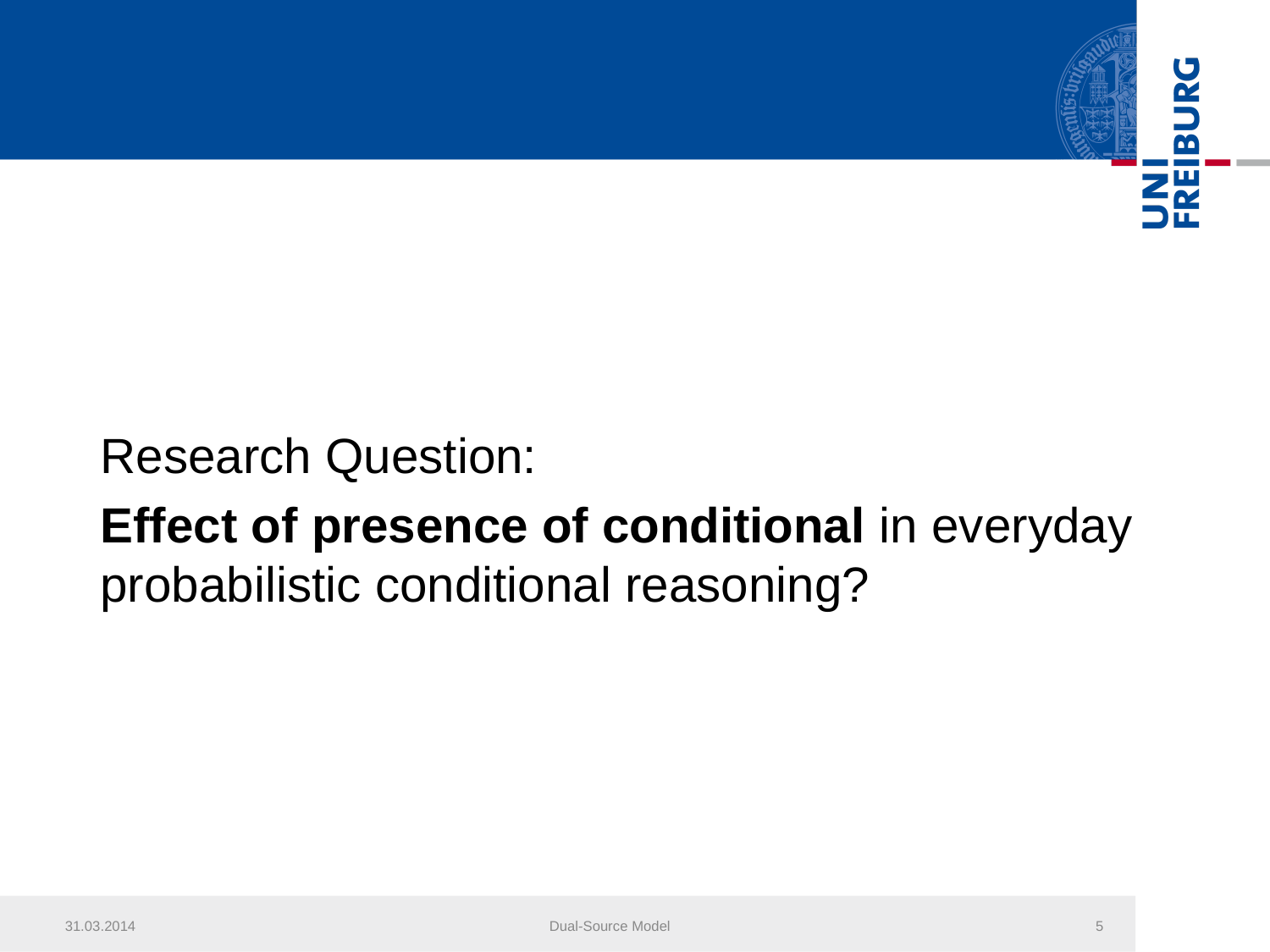

Research Question:
Effect of presence of conditional in everyday probabilistic conditional reasoning?
#
31.03.2014
Dual-Source Model
5